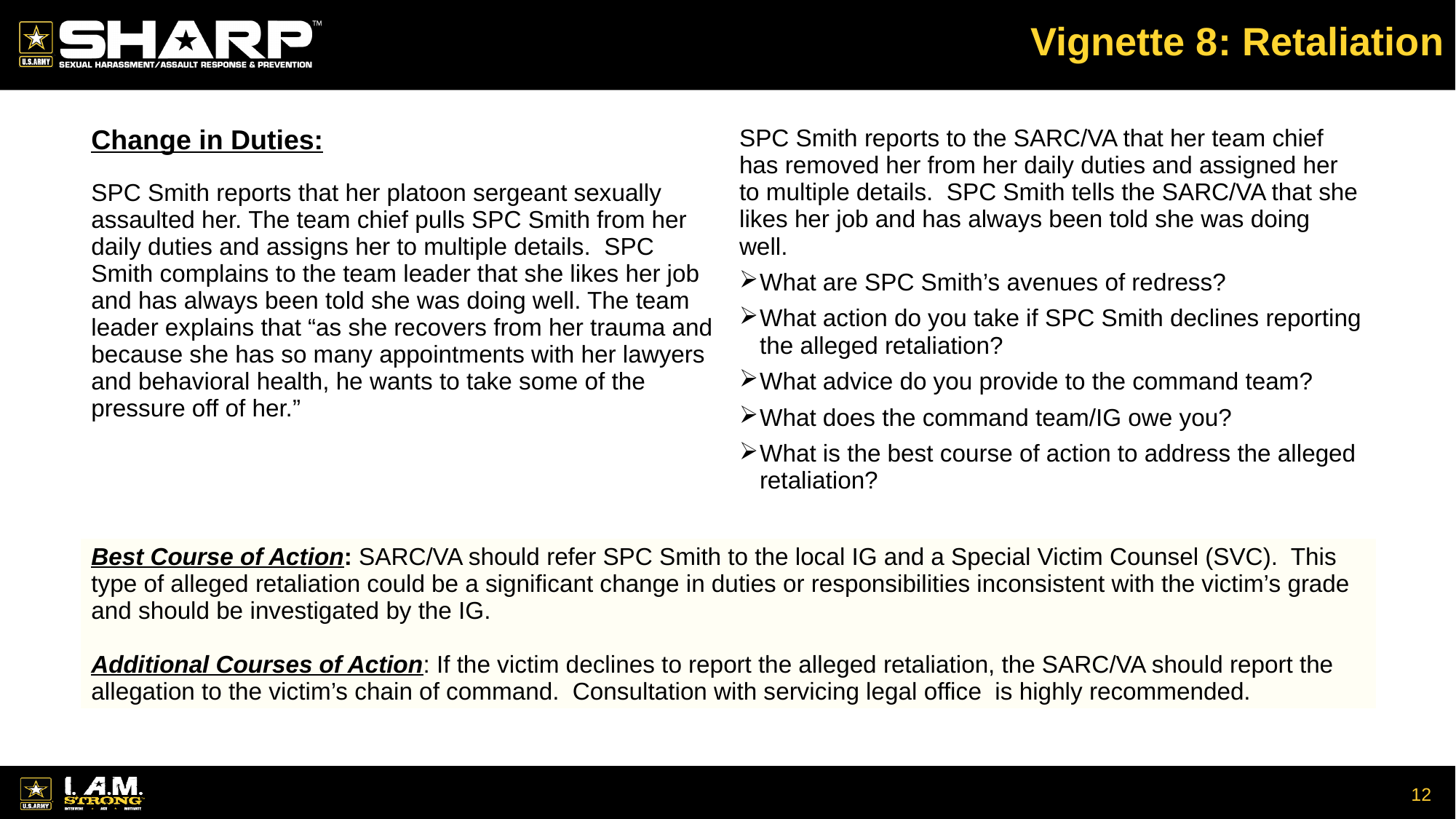

# Vignette 8: Retaliation
| Change in Duties: SPC Smith reports that her platoon sergeant sexually assaulted her. The team chief pulls SPC Smith from her daily duties and assigns her to multiple details. SPC Smith complains to the team leader that she likes her job and has always been told she was doing well. The team leader explains that “as she recovers from her trauma and because she has so many appointments with her lawyers and behavioral health, he wants to take some of the pressure off of her.” | SPC Smith reports to the SARC/VA that her team chief has removed her from her daily duties and assigned her to multiple details. SPC Smith tells the SARC/VA that she likes her job and has always been told she was doing well. What are SPC Smith’s avenues of redress? What action do you take if SPC Smith declines reporting the alleged retaliation? What advice do you provide to the command team? What does the command team/IG owe you? What is the best course of action to address the alleged retaliation? |
| --- | --- |
| Best Course of Action: SARC/VA should refer SPC Smith to the local IG and a Special Victim Counsel (SVC). This type of alleged retaliation could be a significant change in duties or responsibilities inconsistent with the victim’s grade and should be investigated by the IG. Additional Courses of Action: If the victim declines to report the alleged retaliation, the SARC/VA should report the allegation to the victim’s chain of command. Consultation with servicing legal office is highly recommended. |
| --- |